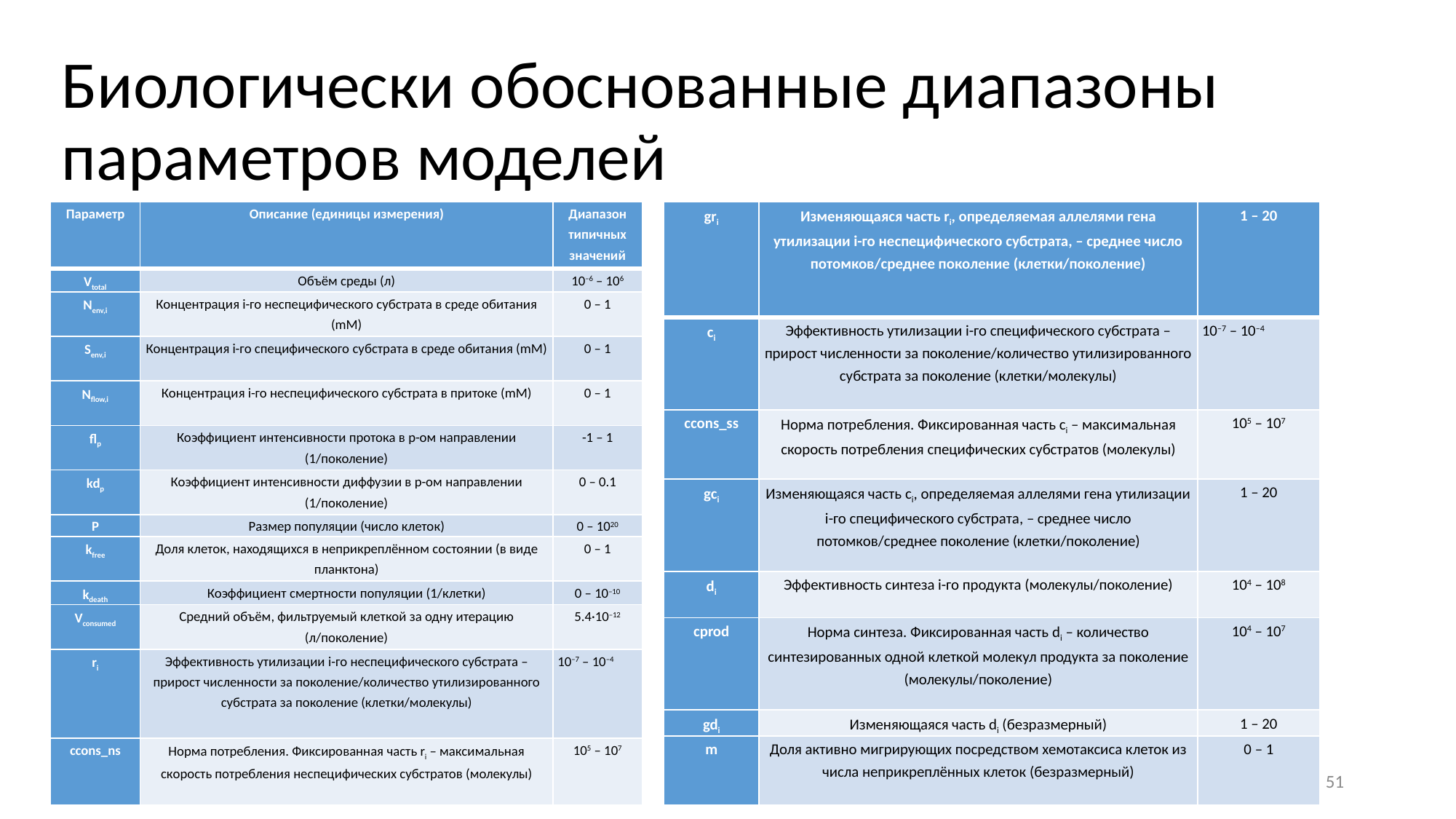

# Биологически обоснованные диапазоны параметров моделей
| Параметр | Описание (единицы измерения) | Диапазон типичных значений |
| --- | --- | --- |
| Vtotal | Объём среды (л) | 10–6 – 106 |
| Nenv,i | Концентрация i-го неспецифического субстрата в среде обитания (mM) | 0 – 1 |
| Senv,i | Концентрация i-го специфического субстрата в среде обитания (mM) | 0 – 1 |
| Nflow,i | Концентрация i-го неспецифического субстрата в притоке (mM) | 0 – 1 |
| flp | Коэффициент интенсивности протока в p-ом направлении (1/поколение) | -1 – 1 |
| kdp | Коэффициент интенсивности диффузии в p-ом направлении (1/поколение) | 0 – 0.1 |
| P | Размер популяции (число клеток) | 0 – 1020 |
| kfree | Доля клеток, находящихся в неприкреплённом состоянии (в виде планктона) | 0 – 1 |
| kdeath | Коэффициент смертности популяции (1/клетки) | 0 – 10–10 |
| Vconsumed | Средний объём, фильтруемый клеткой за одну итерацию (л/поколение) | 5.4·10–12 |
| ri | Эффективность утилизации i-го неспецифического субстрата – прирост численности за поколение/количество утилизированного субстрата за поколение (клетки/молекулы) | 10–7 – 10–4 |
| ccons\_ns | Норма потребления. Фиксированная часть ri – максимальная скорость потребления неспецифических субстратов (молекулы) | 105 – 107 |
| gri | Изменяющаяся часть ri, определяемая аллелями гена утилизации i-го неспецифического субстрата, – среднее число потомков/среднее поколение (клетки/поколение) | 1 – 20 |
| --- | --- | --- |
| ci | Эффективность утилизации i-го специфического субстрата – прирост численности за поколение/количество утилизированного субстрата за поколение (клетки/молекулы) | 10–7 – 10–4 |
| ccons\_ss | Норма потребления. Фиксированная часть ci – максимальная скорость потребления специфических субстратов (молекулы) | 105 – 107 |
| gci | Изменяющаяся часть ci, определяемая аллелями гена утилизации i-го специфического субстрата, – среднее число потомков/среднее поколение (клетки/поколение) | 1 – 20 |
| di | Эффективность синтеза i-го продукта (молекулы/поколение) | 104 – 108 |
| cprod | Норма синтеза. Фиксированная часть di – количество синтезированных одной клеткой молекул продукта за поколение (молекулы/поколение) | 104 – 107 |
| gdi | Изменяющаяся часть di (безразмерный) | 1 – 20 |
| m | Доля активно мигрирующих посредством хемотаксиса клеток из числа неприкреплённых клеток (безразмерный) | 0 – 1 |
51